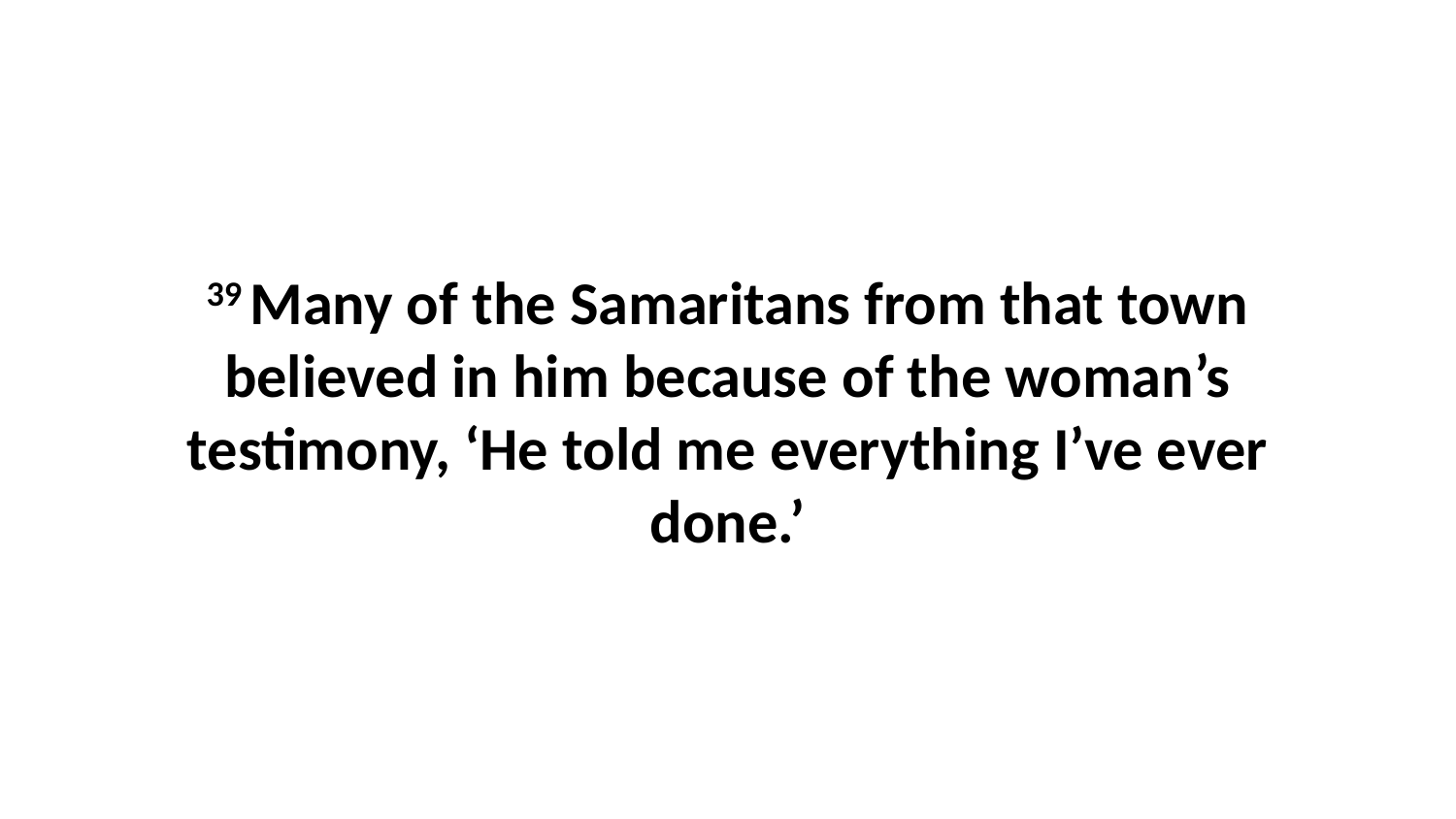

39 Many of the Samaritans from that town believed in him because of the woman’s testimony, ‘He told me everything I’ve ever done.’